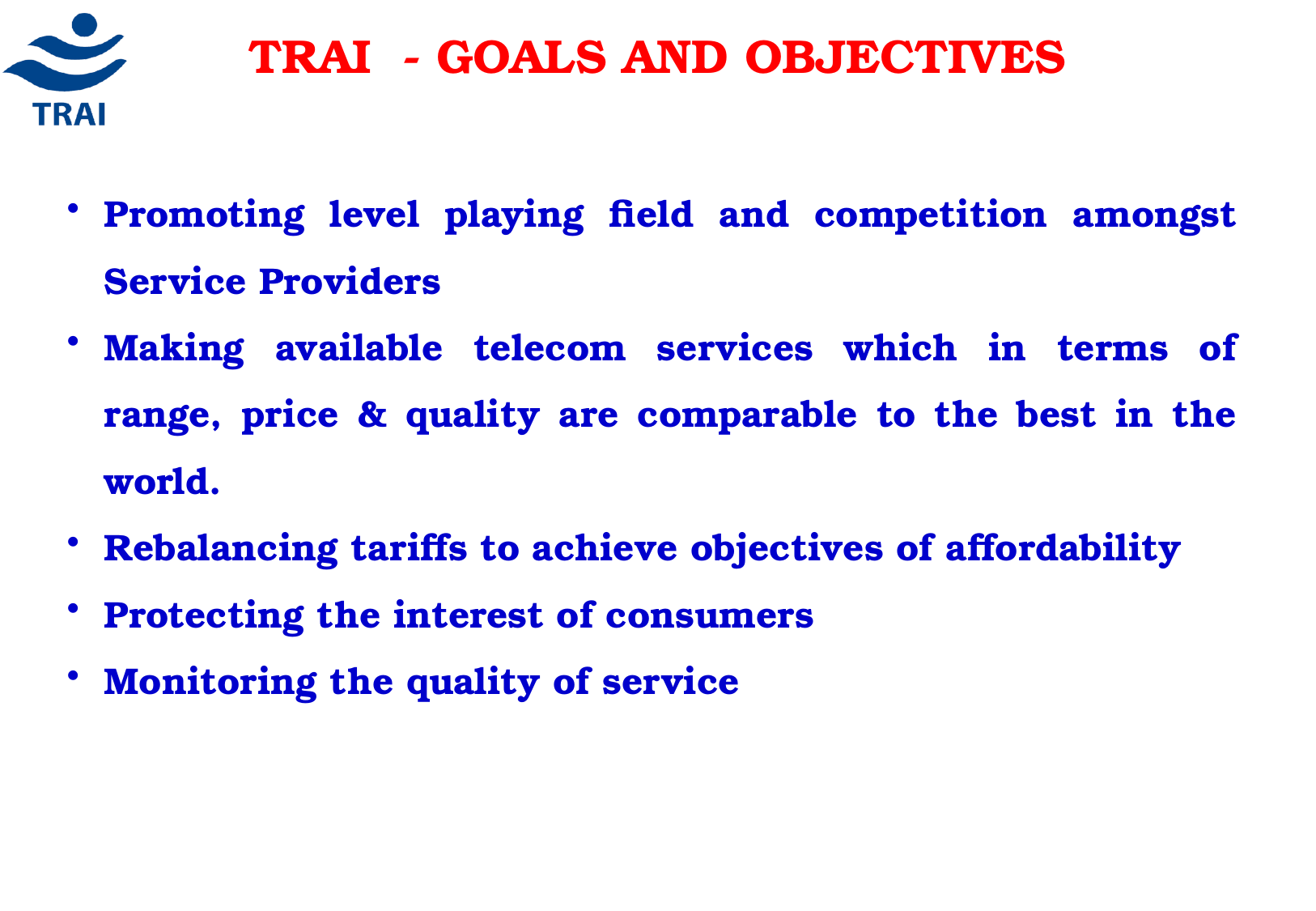

TRAI  - GOALS AND OBJECTIVES
Promoting level playing field and competition amongst Service Providers
Making available telecom services which in terms of range, price & quality are comparable to the best in the world.
Rebalancing tariffs to achieve objectives of affordability
Protecting the interest of consumers
Monitoring the quality of service